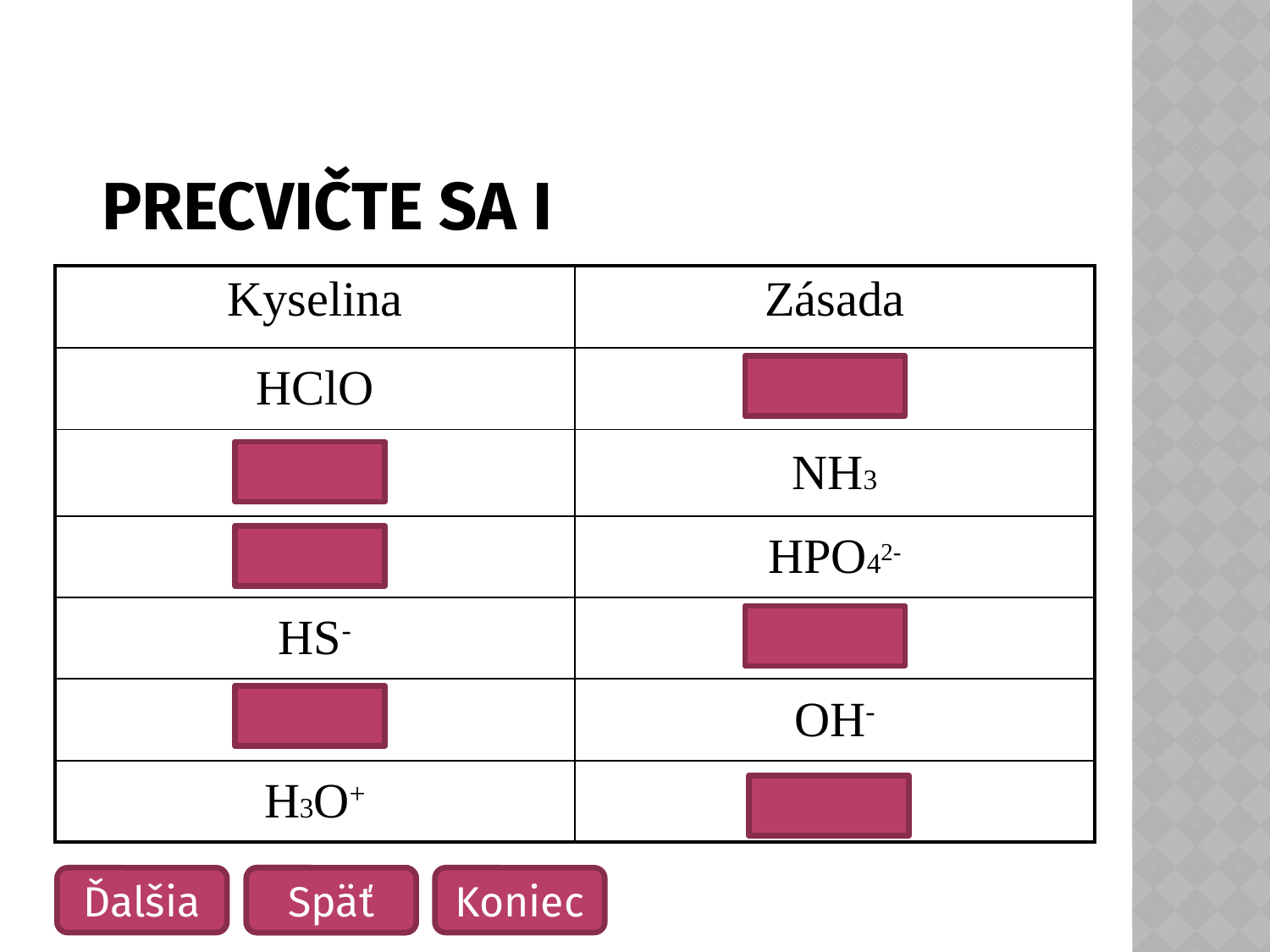

# Precvičte sa I
| Kyselina | Zásada |
| --- | --- |
| HClO | ClO- |
| NH4+ | NH3 |
| H2PO4- | HPO42- |
| HS- | S2- |
| H2O | OH- |
| H3O+ | H2O |

Späť